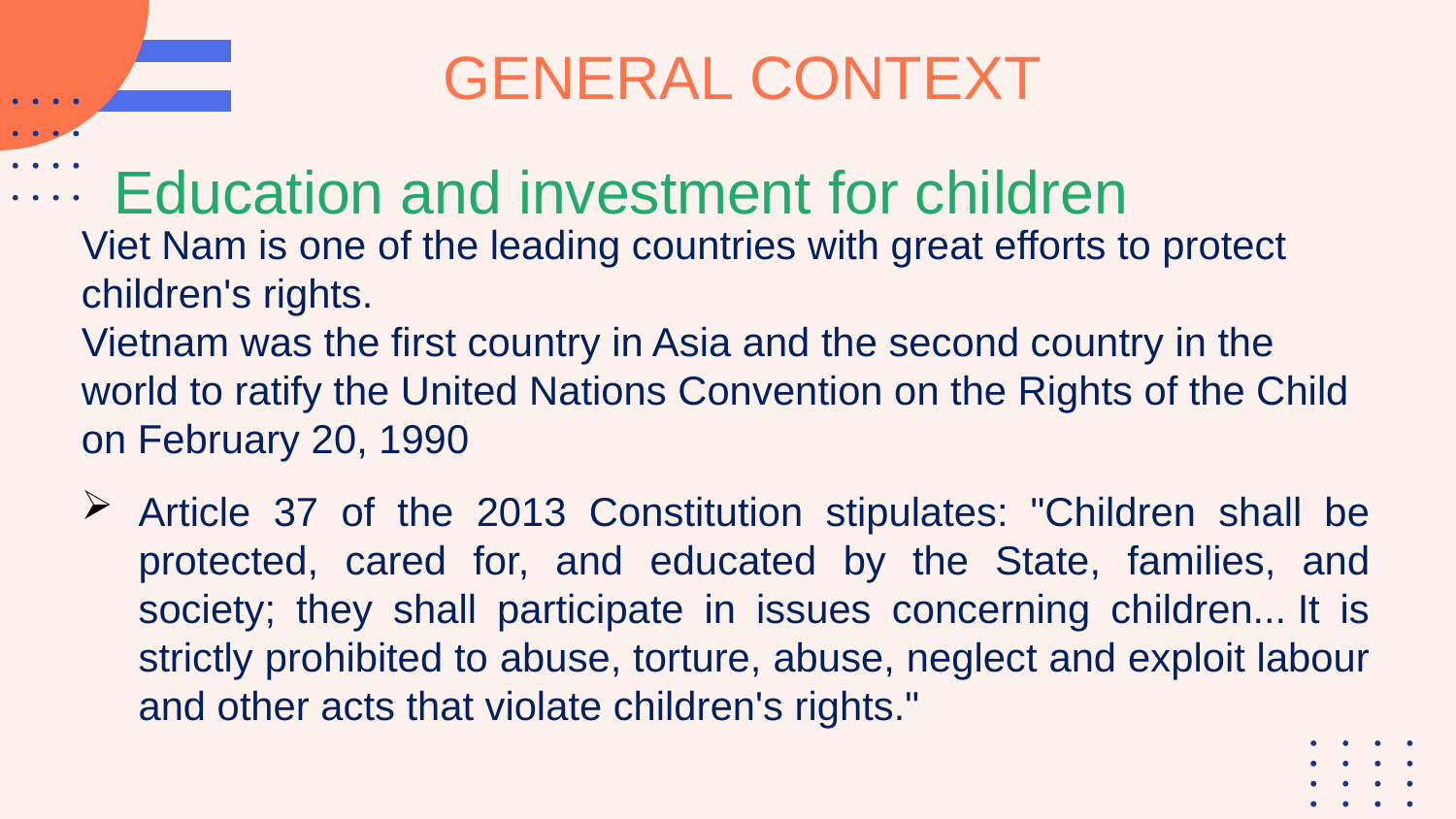

# GENERAL CONTEXT
Education and investment for children
Viet Nam is one of the leading countries with great efforts to protect children's rights.
Vietnam was the first country in Asia and the second country in the world to ratify the United Nations Convention on the Rights of the Child on February 20, 1990
Article 37 of the 2013 Constitution stipulates: "Children shall be protected, cared for, and educated by the State, families, and society; they shall participate in issues concerning children... It is strictly prohibited to abuse, torture, abuse, neglect and exploit labour and other acts that violate children's rights."